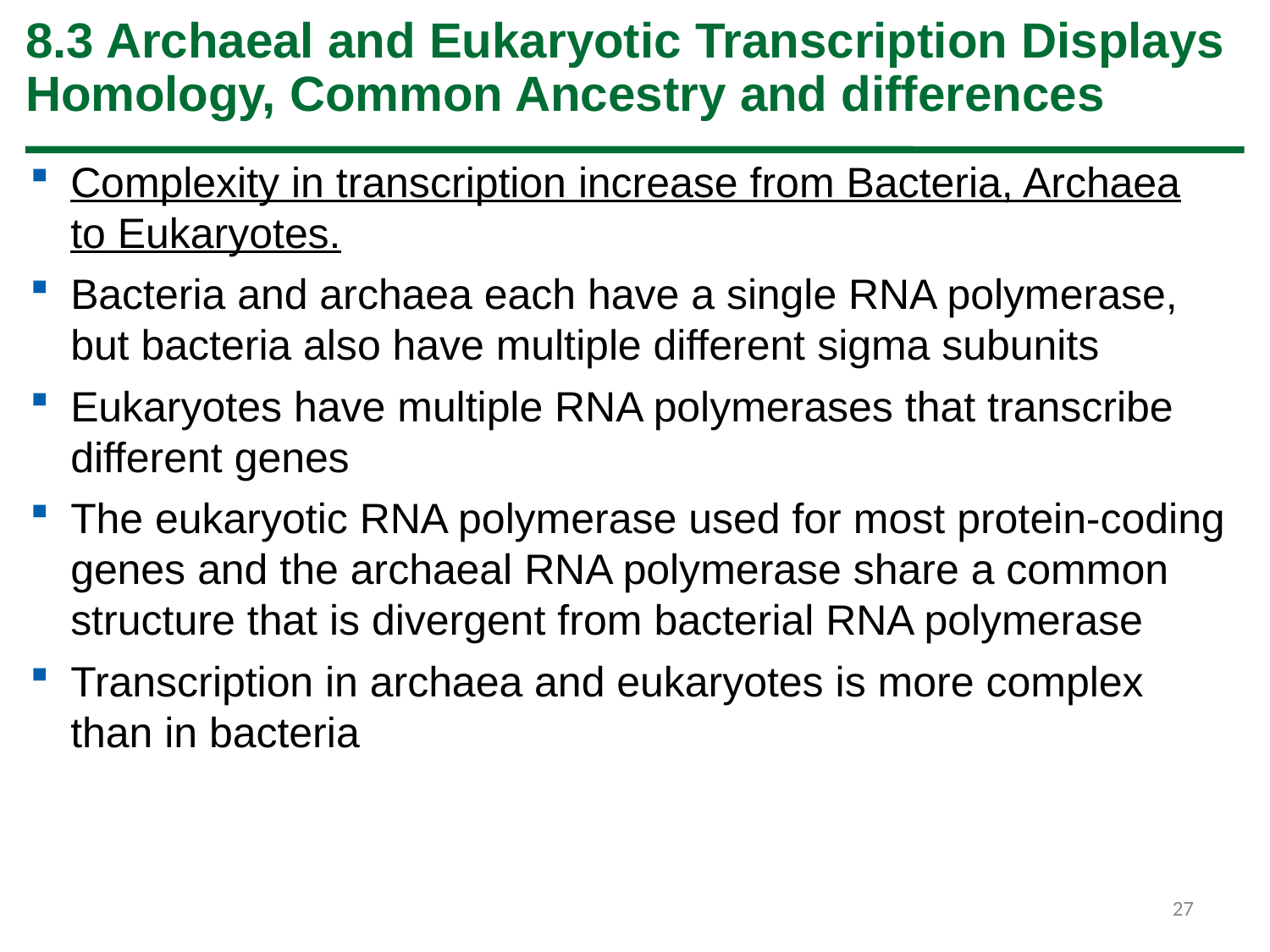

# 8.3 Archaeal and Eukaryotic Transcription Displays Homology, Common Ancestry and differences
Complexity in transcription increase from Bacteria, Archaea to Eukaryotes.
Bacteria and archaea each have a single RNA polymerase, but bacteria also have multiple different sigma subunits
Eukaryotes have multiple RNA polymerases that transcribe different genes
The eukaryotic RNA polymerase used for most protein-coding genes and the archaeal RNA polymerase share a common structure that is divergent from bacterial RNA polymerase
Transcription in archaea and eukaryotes is more complex than in bacteria
27